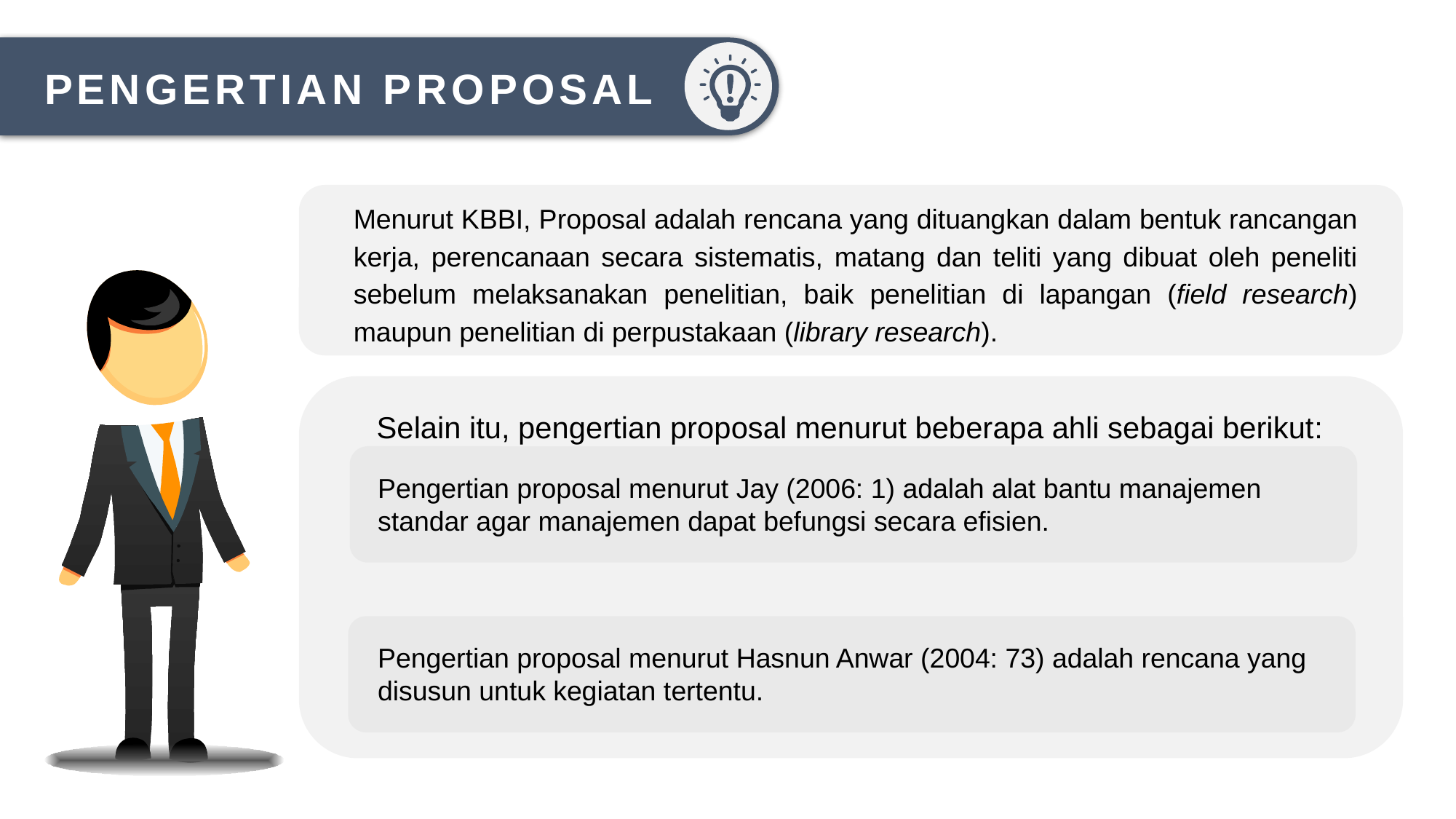

PENGERTIAN PROPOSAL

Menurut KBBI, Proposal adalah rencana yang dituangkan dalam bentuk rancangan kerja, perencanaan secara sistematis, matang dan teliti yang dibuat oleh peneliti sebelum melaksanakan penelitian, baik penelitian di lapangan (field research) maupun penelitian di perpustakaan (library research).

Selain itu, pengertian proposal menurut beberapa ahli sebagai berikut:

Pengertian proposal menurut Jay (2006: 1) adalah alat bantu manajemen standar agar manajemen dapat befungsi secara efisien.

Pengertian proposal menurut Hasnun Anwar (2004: 73) adalah rencana yang disusun untuk kegiatan tertentu.